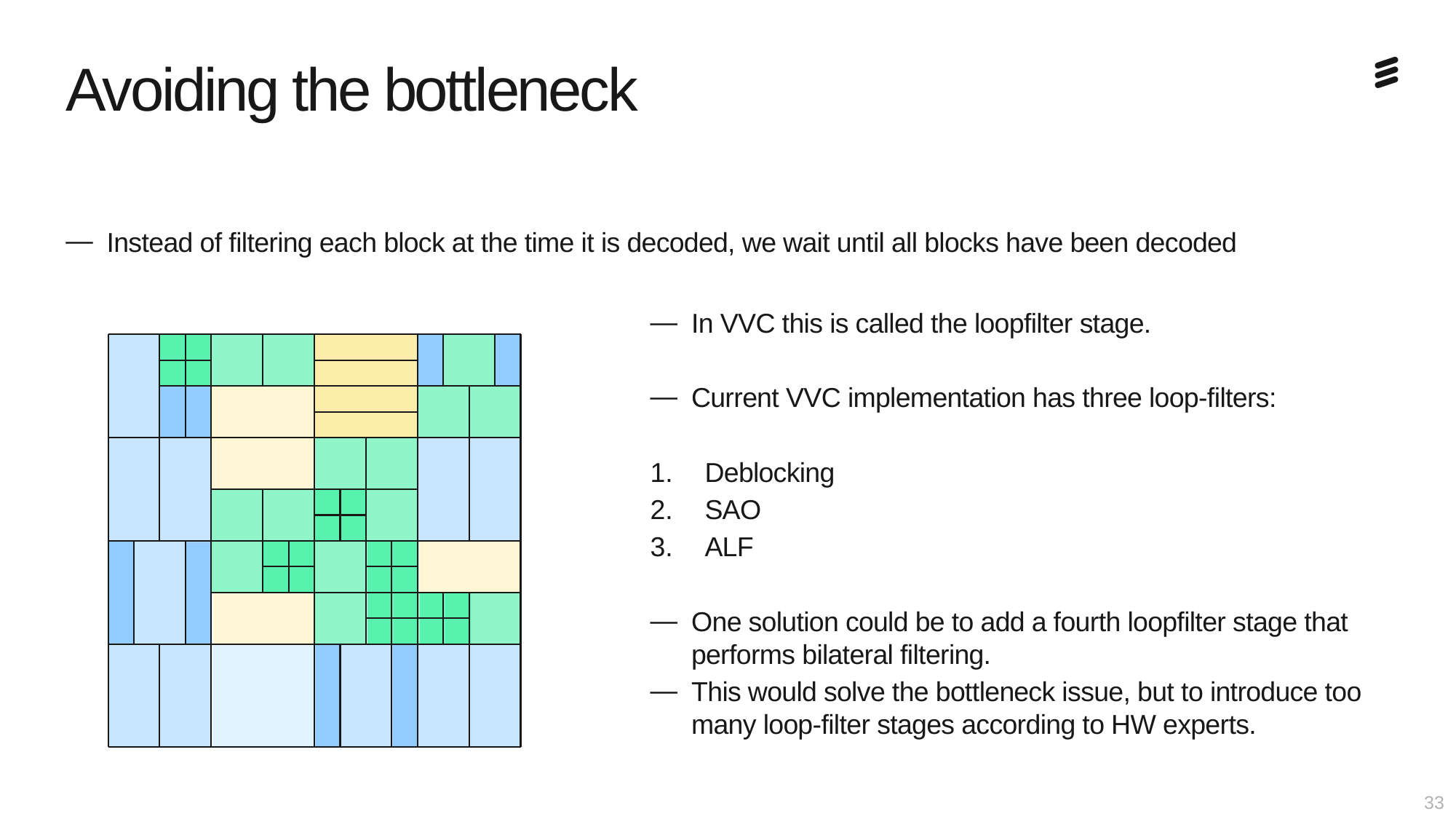

# Avoiding the bottleneck
Instead of filtering each block at the time it is decoded, we wait until all blocks have been decoded
In VVC this is called the loopfilter stage.

Current VVC implementation has three loop-filters:

Deblocking
SAO
ALF

One solution could be to add a fourth loopfilter stage that performs bilateral filtering.
This would solve the bottleneck issue, but to introduce too many loop-filter stages according to HW experts.

33